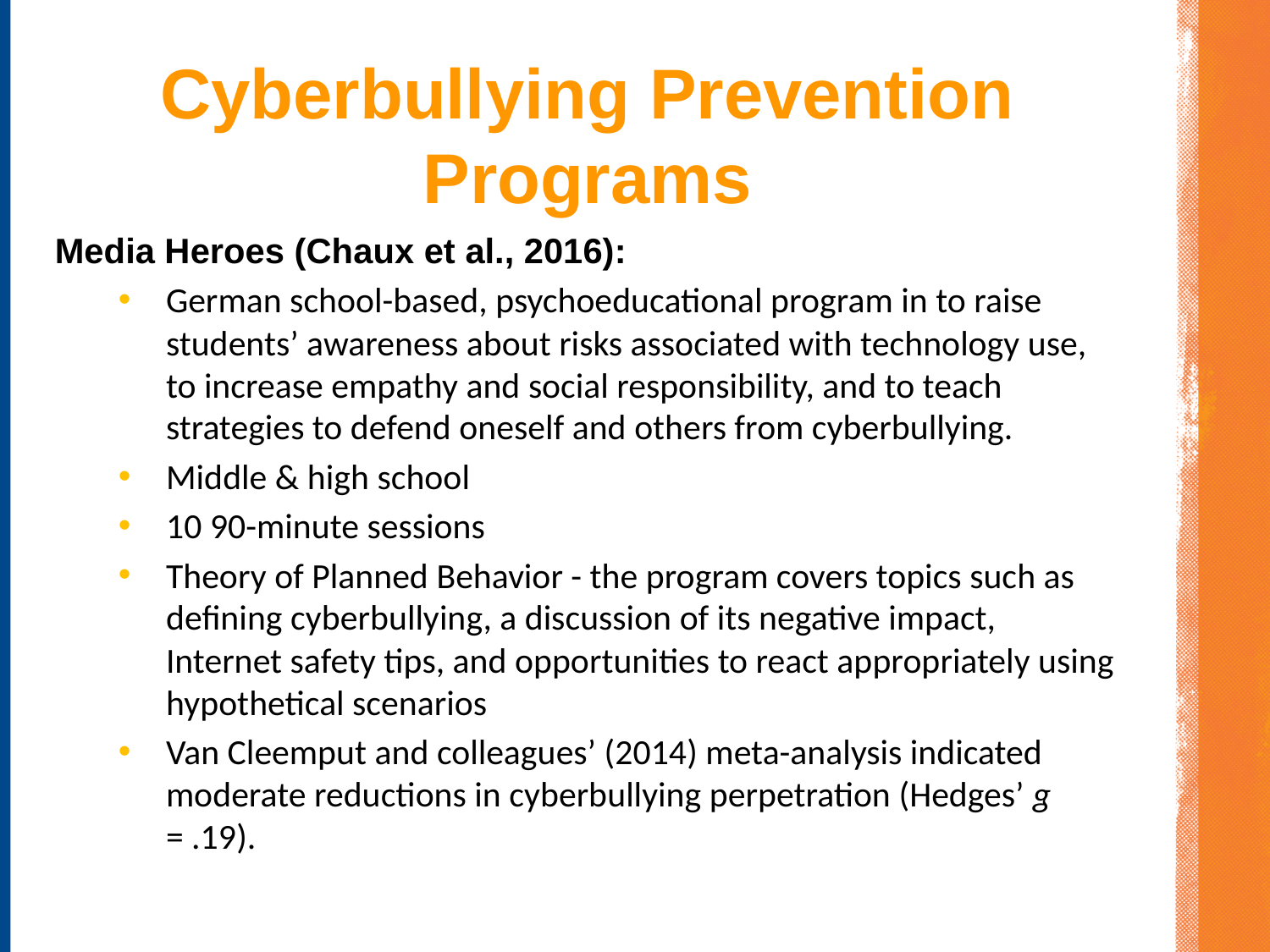

# Cyberbullying Prevention Programs
Media Heroes (Chaux et al., 2016):
German school-based, psychoeducational program in to raise students’ awareness about risks associated with technology use, to increase empathy and social responsibility, and to teach strategies to defend oneself and others from cyberbullying.
Middle & high school
10 90-minute sessions
Theory of Planned Behavior - the program covers topics such as defining cyberbullying, a discussion of its negative impact, Internet safety tips, and opportunities to react appropriately using hypothetical scenarios
Van Cleemput and colleagues’ (2014) meta-analysis indicated moderate reductions in cyberbullying perpetration (Hedges’ g = .19).